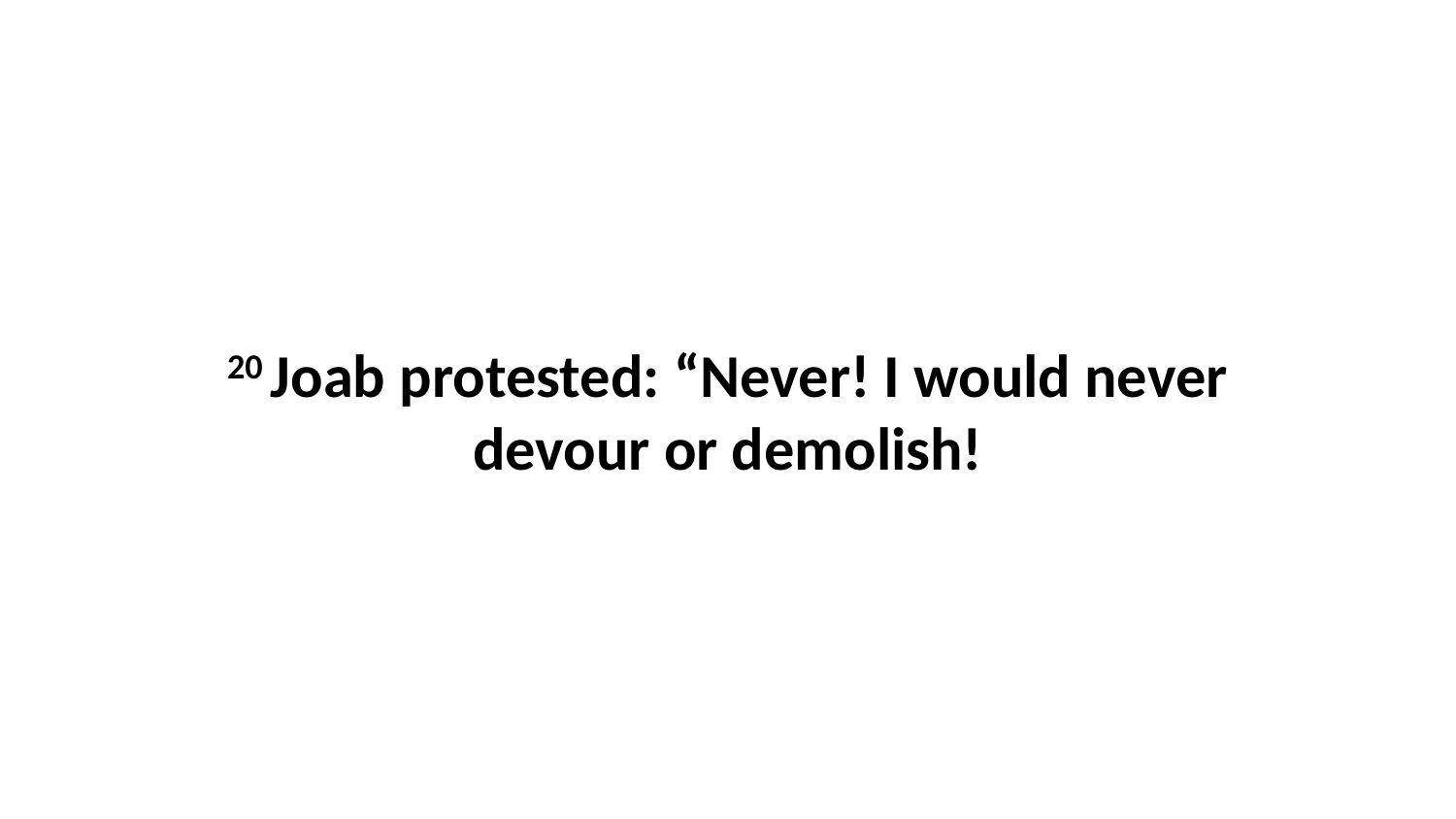

20 Joab protested: “Never! I would never devour or demolish!